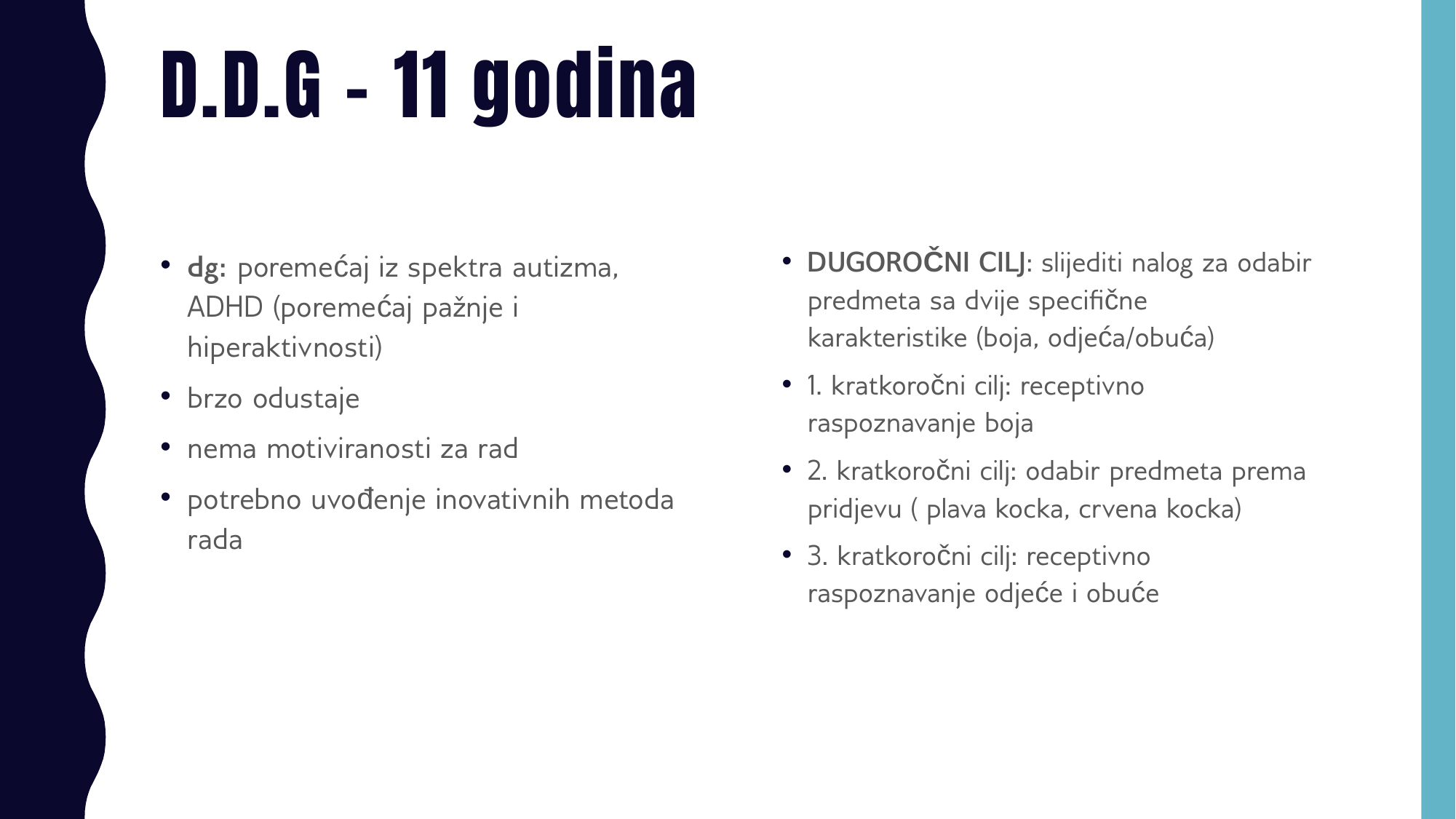

# D.D.G - 11 godina
DUGOROČNI CILJ: slijediti nalog za odabir predmeta sa dvije specifične karakteristike (boja, odjeća/obuća)
1. kratkoročni cilj: receptivno raspoznavanje boja
2. kratkoročni cilj: odabir predmeta prema pridjevu ( plava kocka, crvena kocka)
3. kratkoročni cilj: receptivno raspoznavanje odjeće i obuće

dg: poremećaj iz spektra autizma, ADHD (poremećaj pažnje i hiperaktivnosti)
brzo odustaje
nema motiviranosti za rad
potrebno uvođenje inovativnih metoda rada